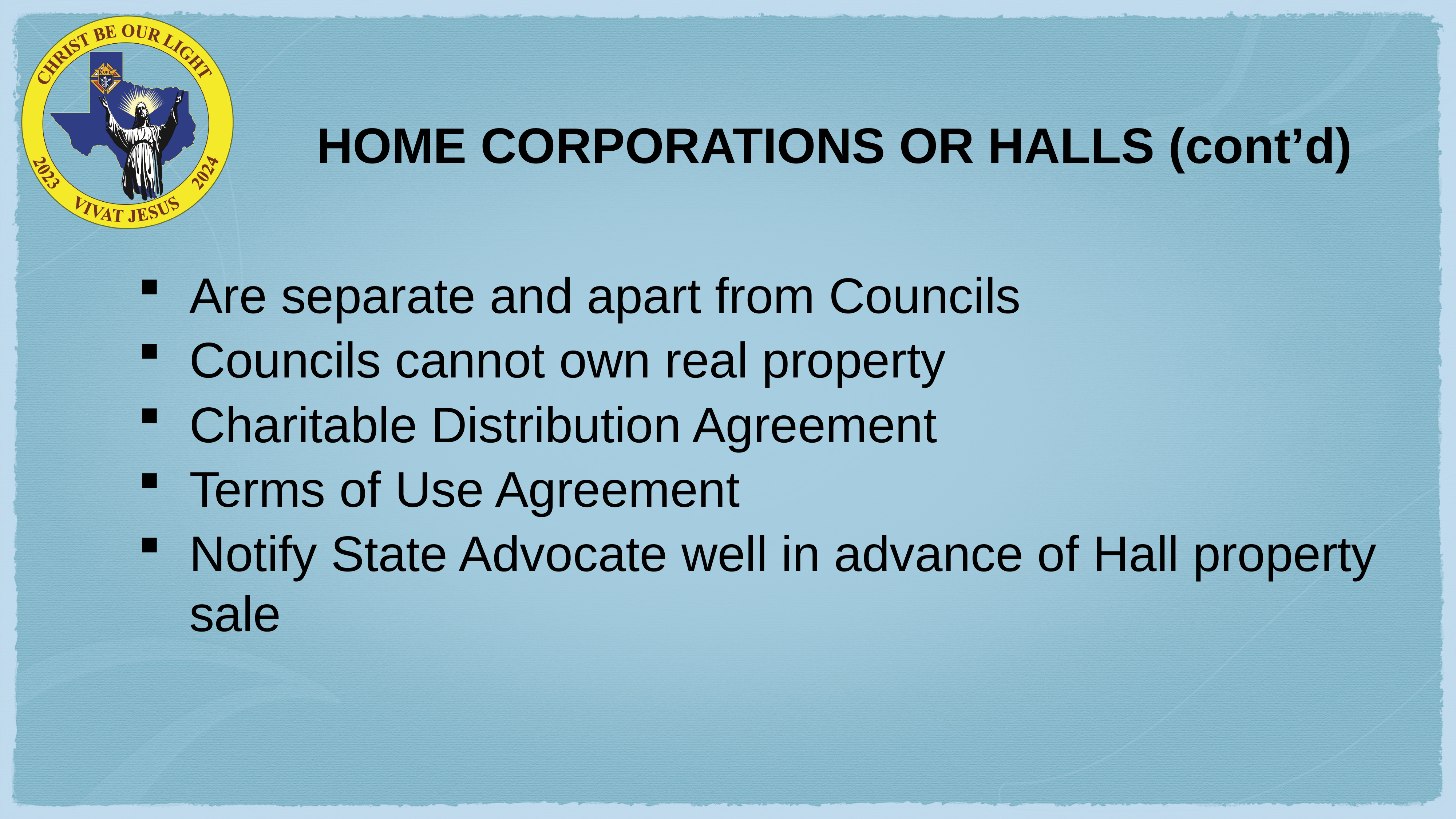

# HOME CORPORATIONS OR HALLS (cont’d)
Are separate and apart from Councils
Councils cannot own real property
Charitable Distribution Agreement
Terms of Use Agreement
Notify State Advocate well in advance of Hall property sale